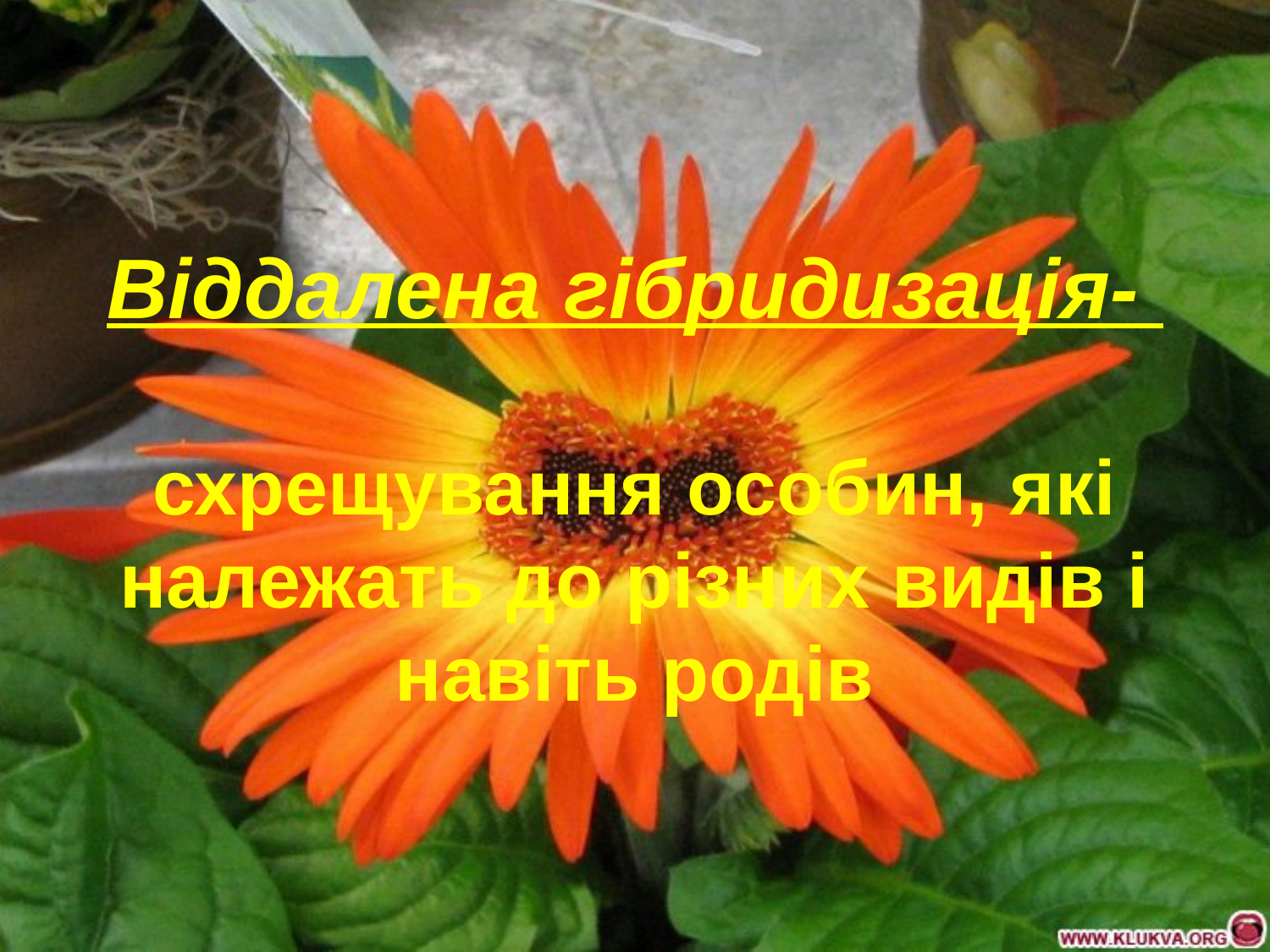

# Віддалена гібридизація- схрещування особин, які належать до різних видів і навіть родів